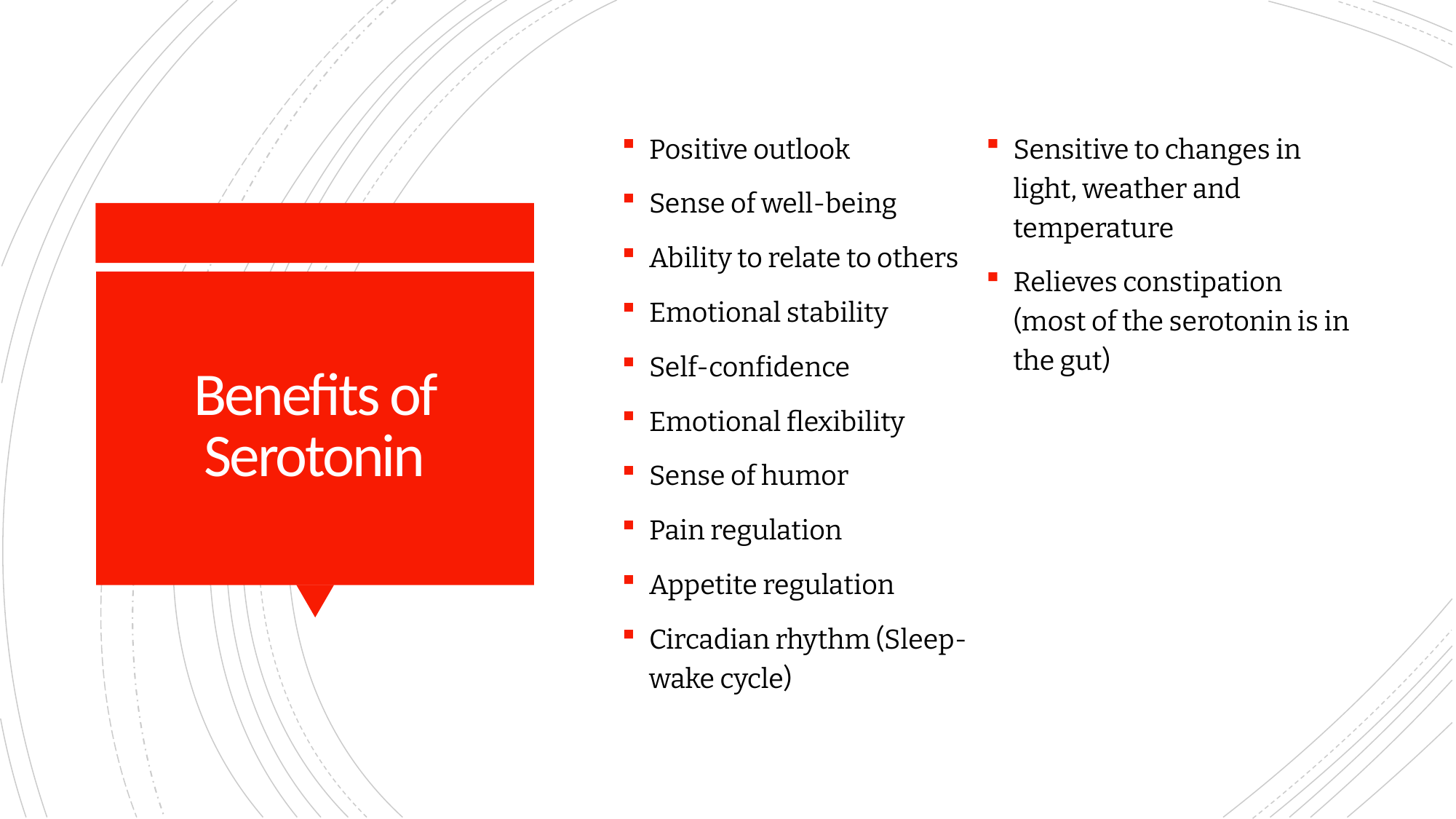

Positive outlook
Sense of well-being
Ability to relate to others
Emotional stability
Self-confidence
Emotional flexibility
Sense of humor
Pain regulation
Appetite regulation
Circadian rhythm (Sleep-wake cycle)
Sensitive to changes in light, weather and temperature
Relieves constipation (most of the serotonin is in the gut)

# Benefits of Serotonin